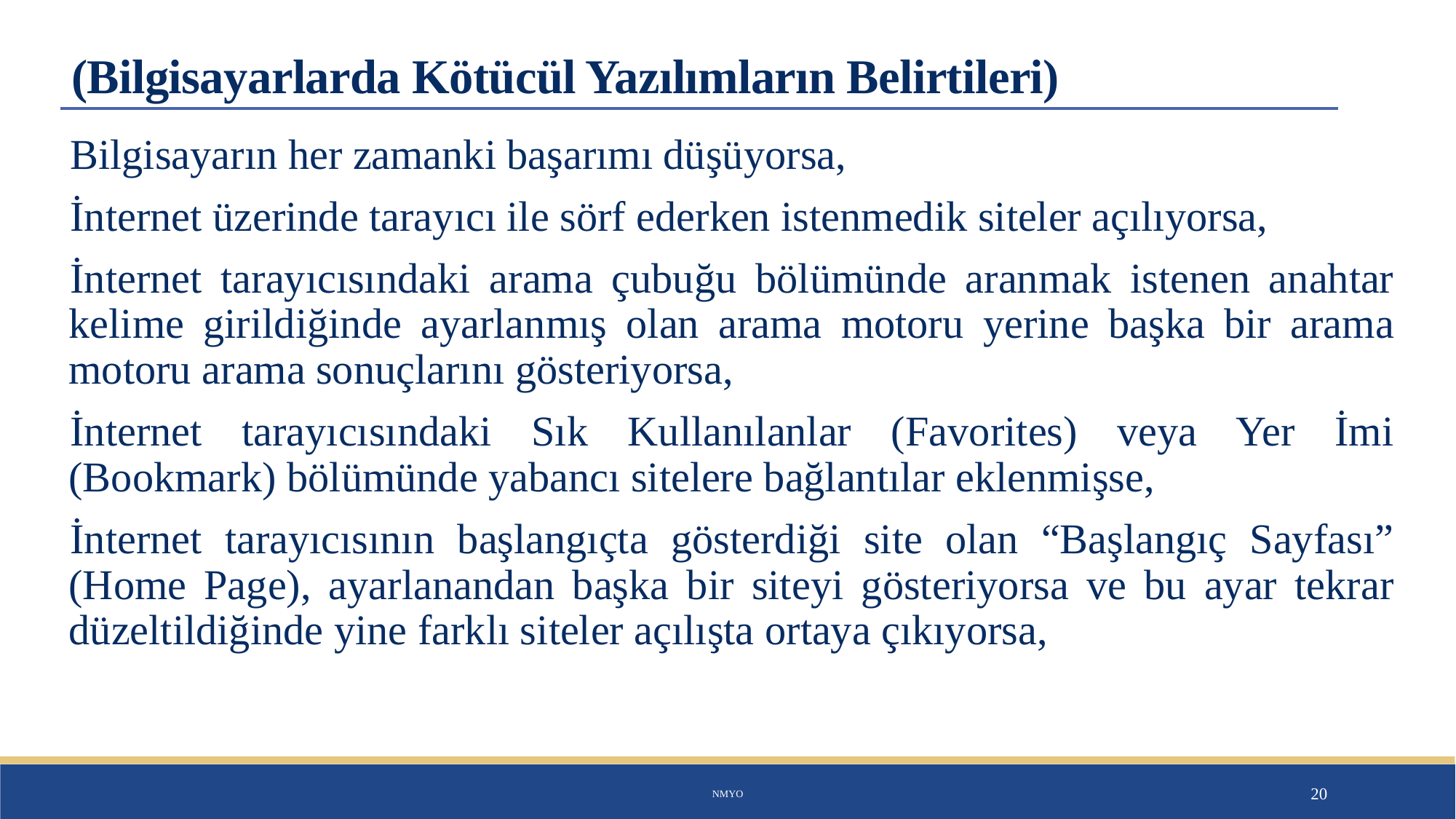

# (Bilgisayarlarda Kötücül Yazılımların Belirtileri)
Bilgisayarın her zamanki başarımı düşüyorsa,
İnternet üzerinde tarayıcı ile sörf ederken istenmedik siteler açılıyorsa,
İnternet tarayıcısındaki arama çubuğu bölümünde aranmak istenen anahtar kelime girildiğinde ayarlanmış olan arama motoru yerine başka bir arama motoru arama sonuçlarını gösteriyorsa,
İnternet tarayıcısındaki Sık Kullanılanlar (Favorites) veya Yer İmi (Bookmark) bölümünde yabancı sitelere bağlantılar eklenmişse,
İnternet tarayıcısının başlangıçta gösterdiği site olan “Başlangıç Sayfası” (Home Page), ayarlanandan başka bir siteyi gösteriyorsa ve bu ayar tekrar düzeltildiğinde yine farklı siteler açılışta ortaya çıkıyorsa,

NMYO
20